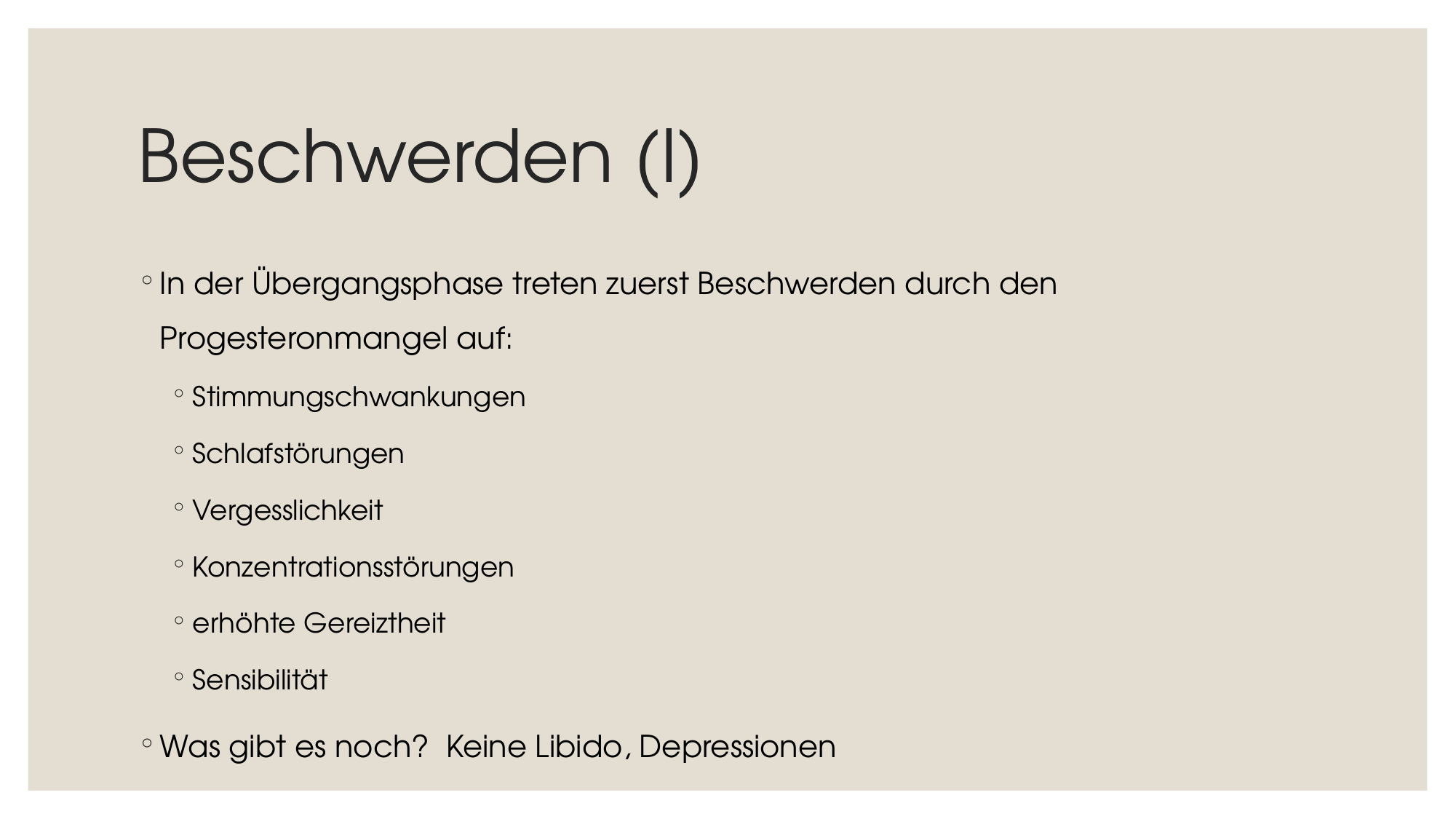

# Beschwerden (I)
In der Übergangsphase treten zuerst Beschwerden durch den Progesteronmangel auf:
Stimmungschwankungen
Schlafstörungen
Vergesslichkeit
Konzentrationsstörungen
erhöhte Gereiztheit
Sensibilität
Was gibt es noch?  Keine Libido, Depressionen